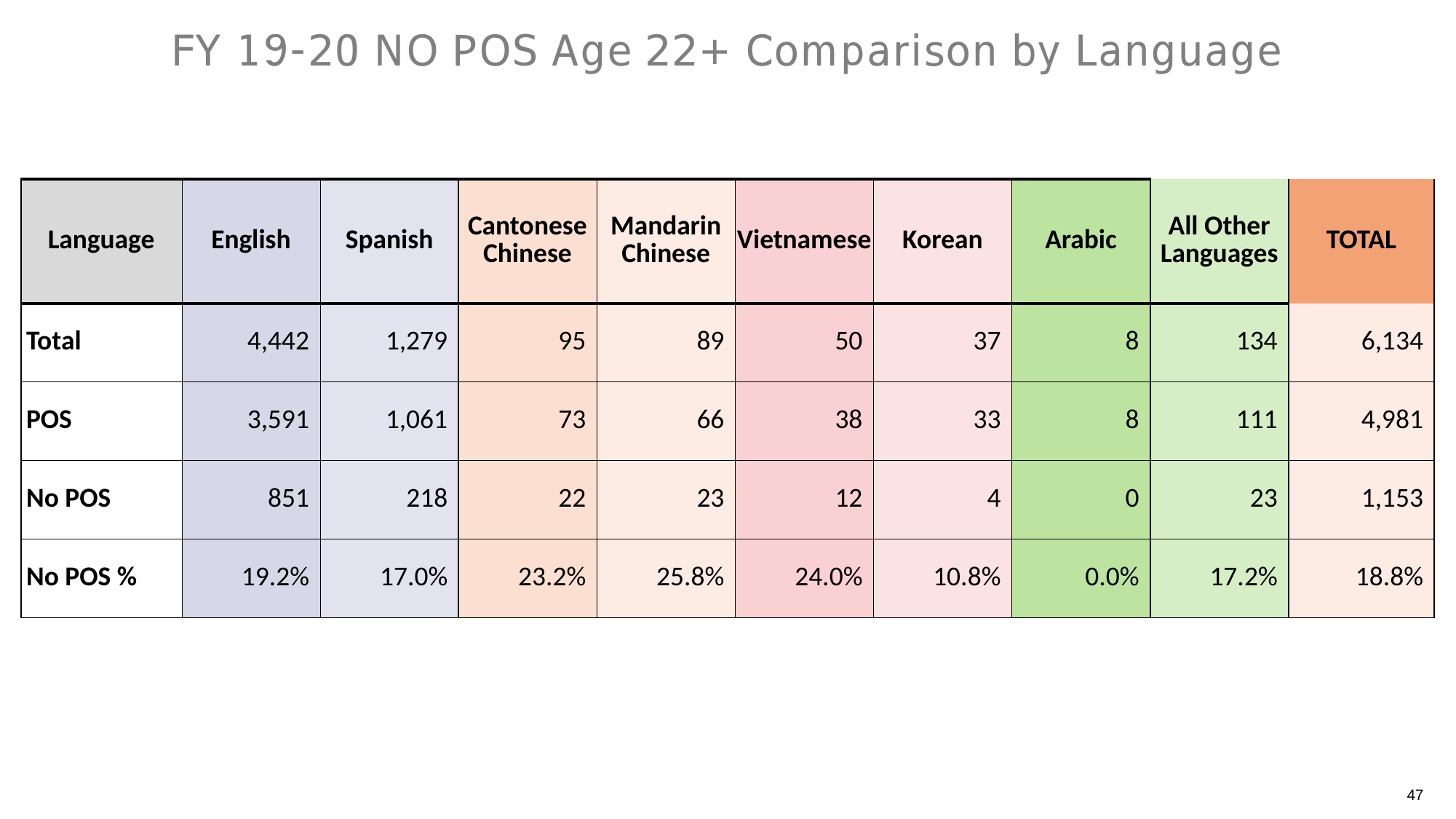

# FY 19-20 NO POS Age 22+ Comparison by Language
| Language | English | Spanish | Cantonese Chinese | Mandarin Chinese | Vietnamese | Korean | Arabic | All Other Languages | TOTAL |
| --- | --- | --- | --- | --- | --- | --- | --- | --- | --- |
| Total | 4,442 | 1,279 | 95 | 89 | 50 | 37 | 8 | 134 | 6,134 |
| POS | 3,591 | 1,061 | 73 | 66 | 38 | 33 | 8 | 111 | 4,981 |
| No POS | 851 | 218 | 22 | 23 | 12 | 4 | 0 | 23 | 1,153 |
| No POS % | 19.2% | 17.0% | 23.2% | 25.8% | 24.0% | 10.8% | 0.0% | 17.2% | 18.8% |
47